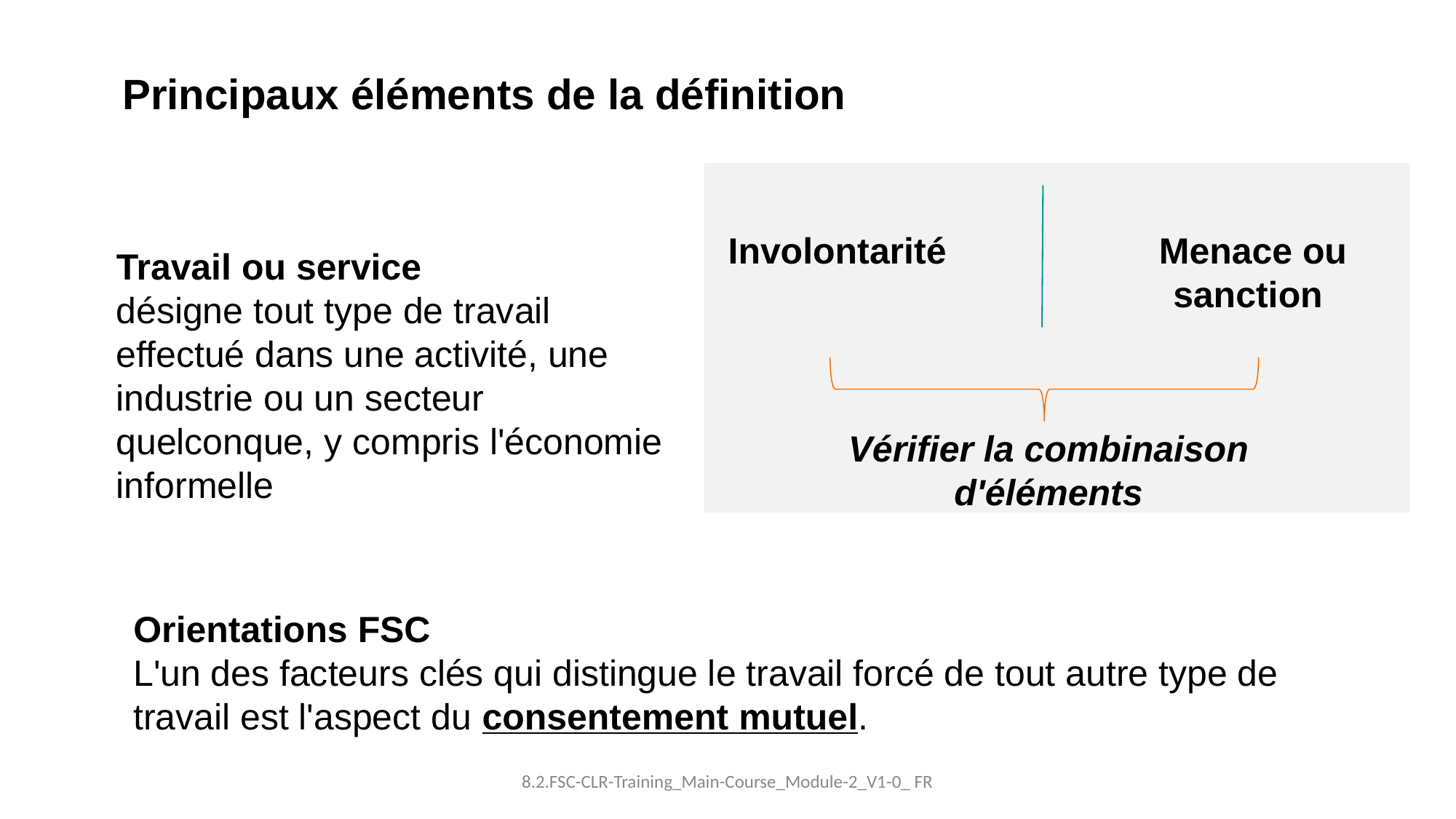

Principaux éléments de la définition

Menace ou sanction
Involontarité
Travail ou service
désigne tout type de travail effectué dans une activité, une industrie ou un secteur quelconque, y compris l'économie informelle

Vérifier la combinaison d'éléments
Orientations FSC
L'un des facteurs clés qui distingue le travail forcé de tout autre type de travail est l'aspect du consentement mutuel.
8.2.FSC-CLR-Training_Main-Course_Module-2_V1-0_ FR